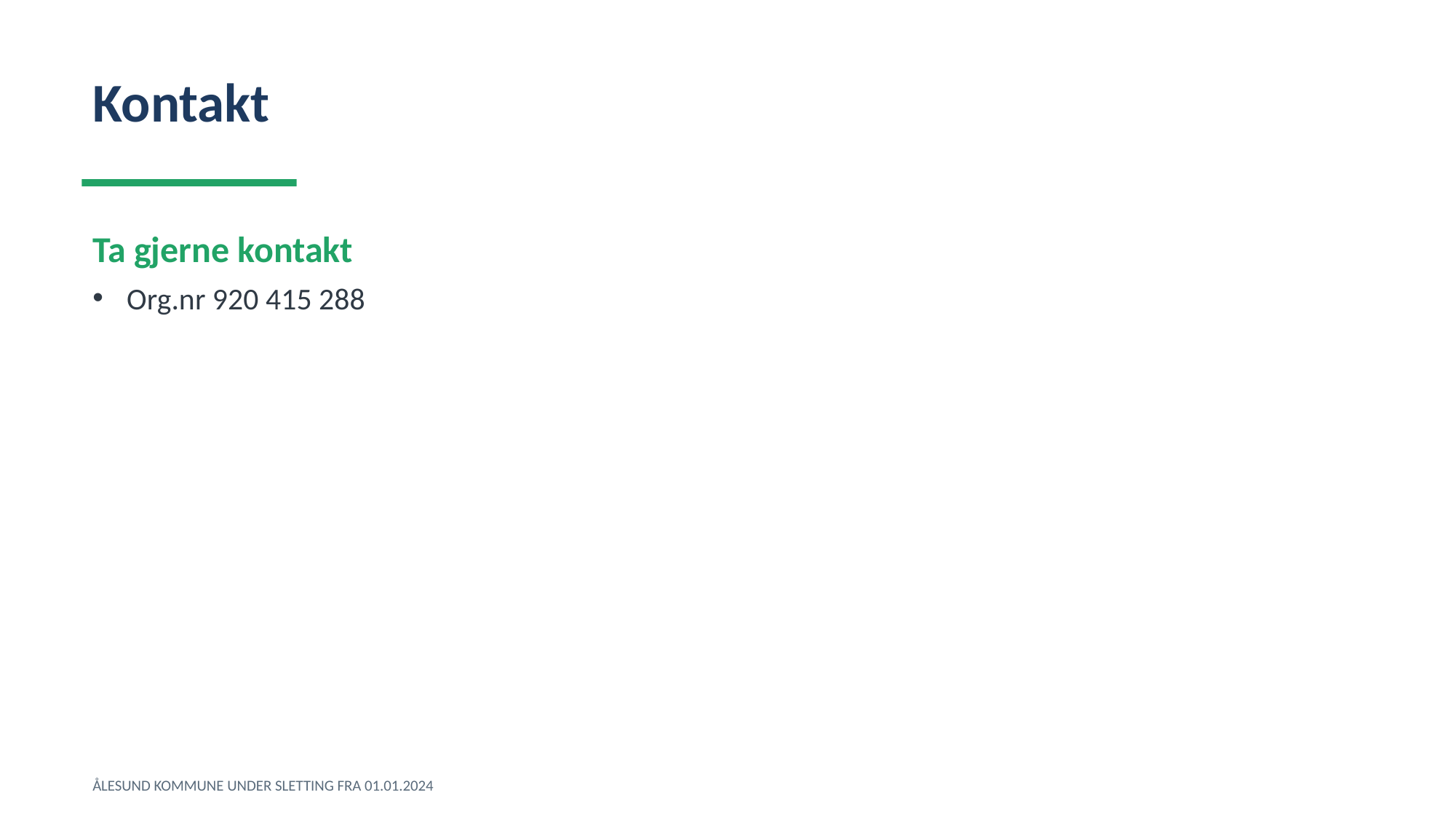

Kontakt

Ta gjerne kontakt
Org.nr 920 415 288
ÅLESUND KOMMUNE UNDER SLETTING FRA 01.01.2024